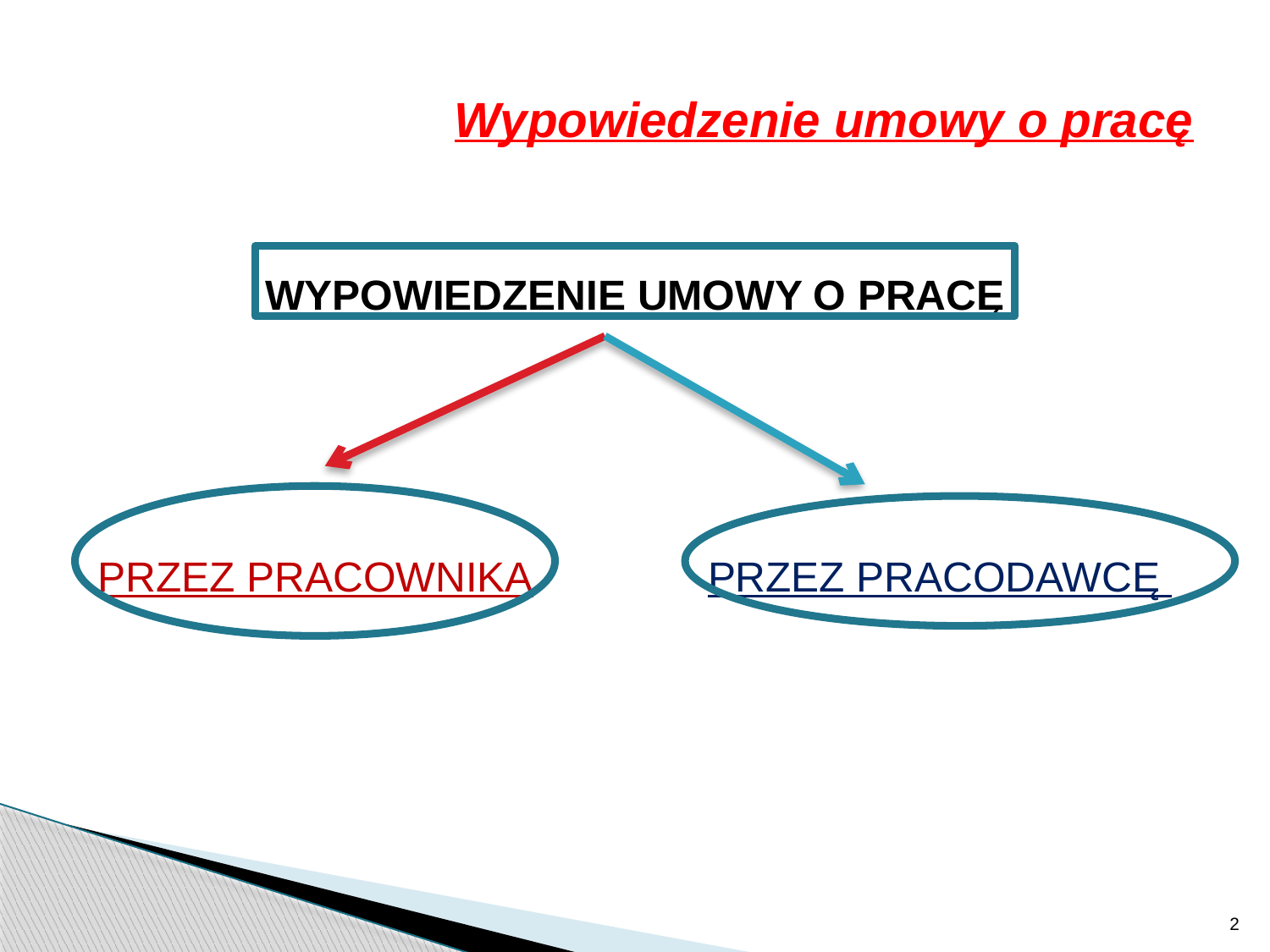

# Wypowiedzenie umowy o pracę

WYPOWIEDZENIE UMOWY O PRACĘ

PRZEZ PRACOWNIKA               PRZEZ PRACODAWCĘ

2